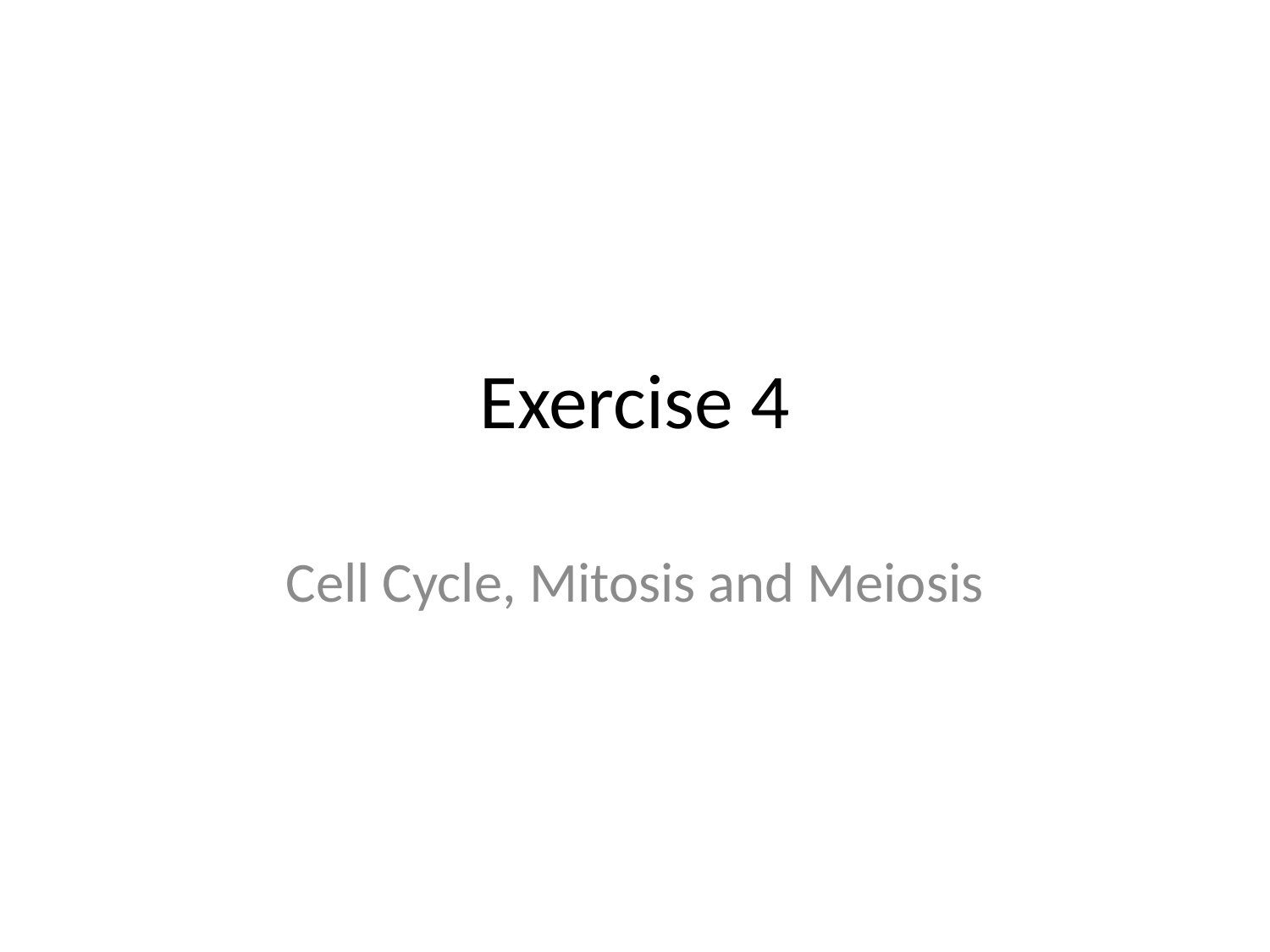

# Exercise 4
Cell Cycle, Mitosis and Meiosis